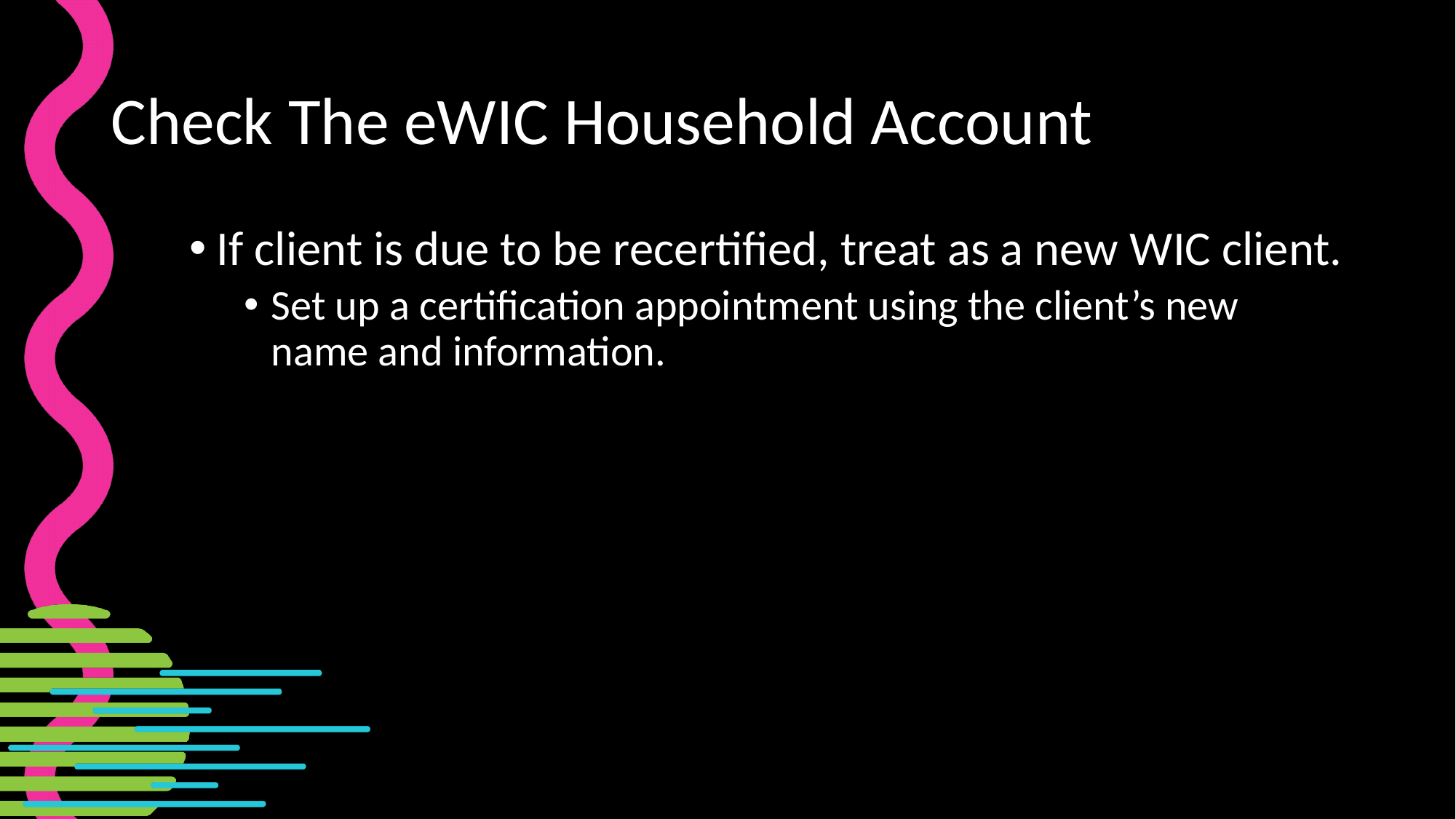

# Check The eWIC Household Account
If client is due to be recertified, treat as a new WIC client.
Set up a certification appointment using the client’s new name and information.